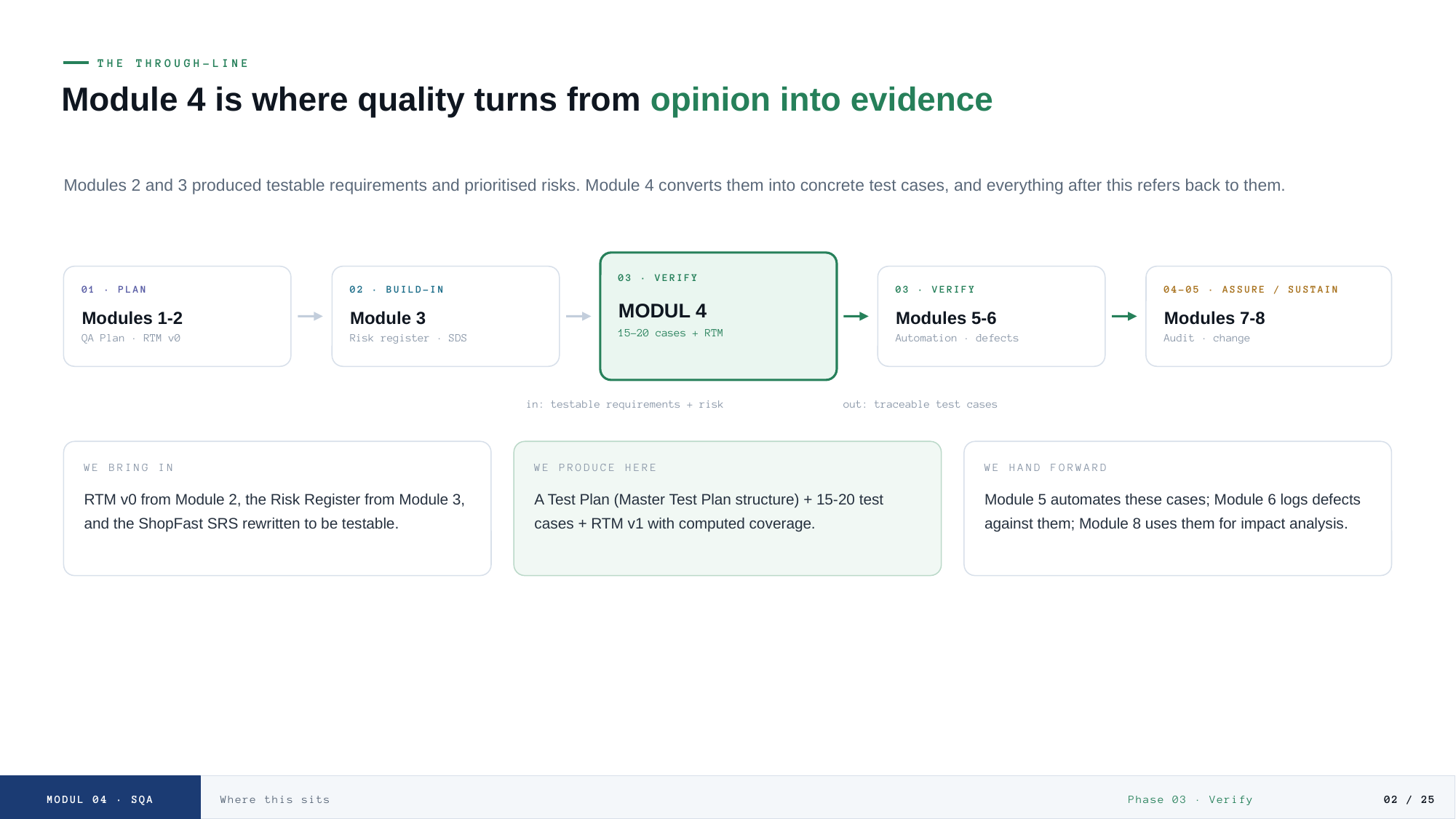

THE THROUGH-LINE

Module 4 is where quality turns from opinion into evidence
Modules 2 and 3 produced testable requirements and prioritised risks. Module 4 converts them into concrete test cases, and everything after this refers back to them.

03 · VERIFY
01 · PLAN
02 · BUILD-IN
03 · VERIFY
04-05 · ASSURE / SUSTAIN
MODUL 4
Modules 1-2
Module 3
Modules 5-6
Modules 7-8

15-20 cases + RTM
QA Plan · RTM v0
Risk register · SDS
Automation · defects
Audit · change
in: testable requirements + risk
out: traceable test cases

WE BRING IN
WE PRODUCE HERE
WE HAND FORWARD
RTM v0 from Module 2, the Risk Register from Module 3, and the ShopFast SRS rewritten to be testable.
A Test Plan (Master Test Plan structure) + 15-20 test cases + RTM v1 with computed coverage.
Module 5 automates these cases; Module 6 logs defects against them; Module 8 uses them for impact analysis.

MODUL 04 · SQA
Where this sits
Phase 03 · Verify
02 / 25